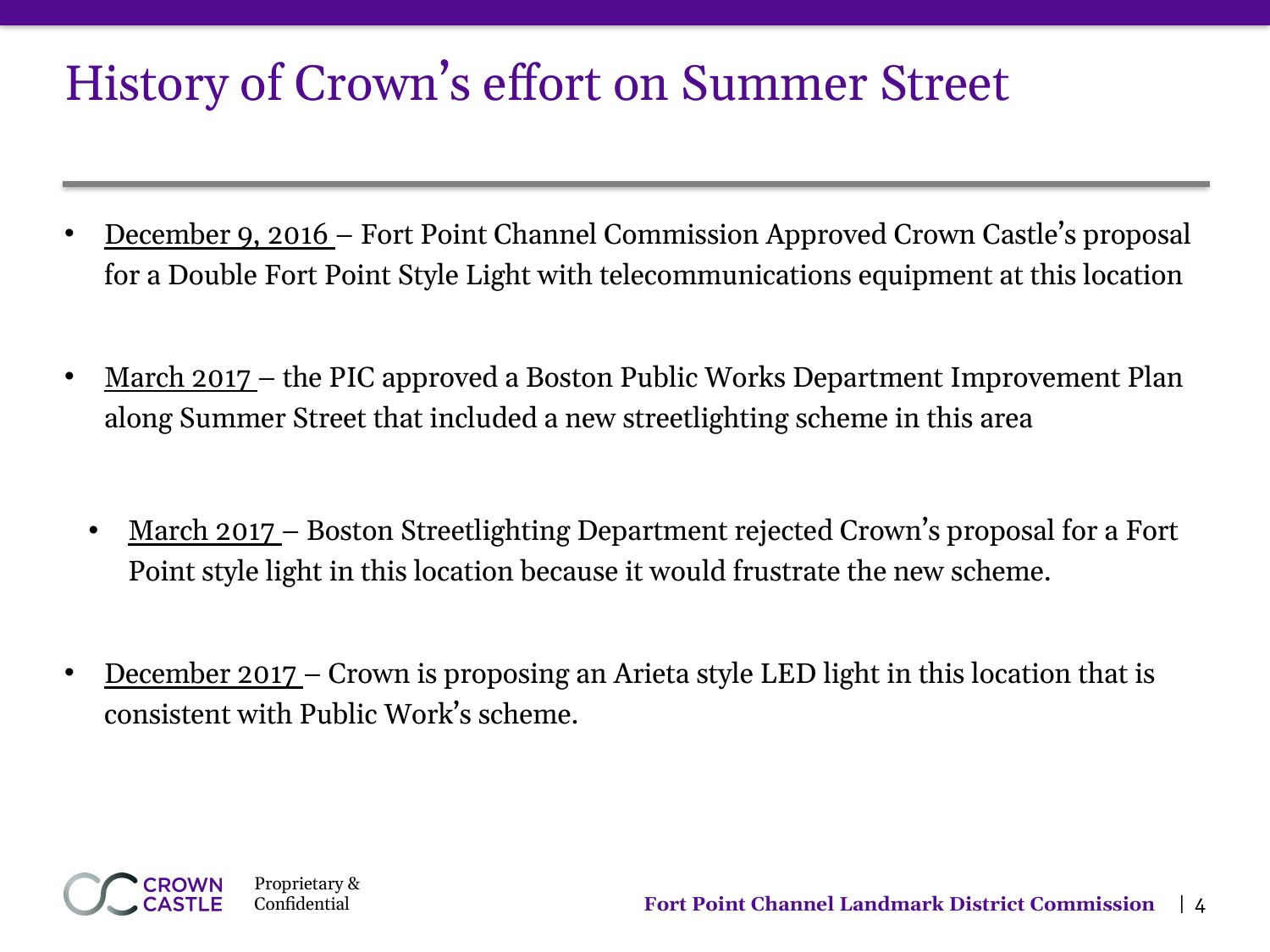

# History of Crown’s effort on Summer Street
December 9, 2016 – Fort Point Channel Commission Approved Crown Castle’s proposal for a Double Fort Point Style Light with telecommunications equipment at this location

March 2017 – the PIC approved a Boston Public Works Department Improvement Plan along Summer Street that included a new streetlighting scheme in this area

March 2017 – Boston Streetlighting Department rejected Crown’s proposal for a Fort Point style light in this location because it would frustrate the new scheme.

December 2017 – Crown is proposing an Arieta style LED light in this location that is consistent with Public Work’s scheme.